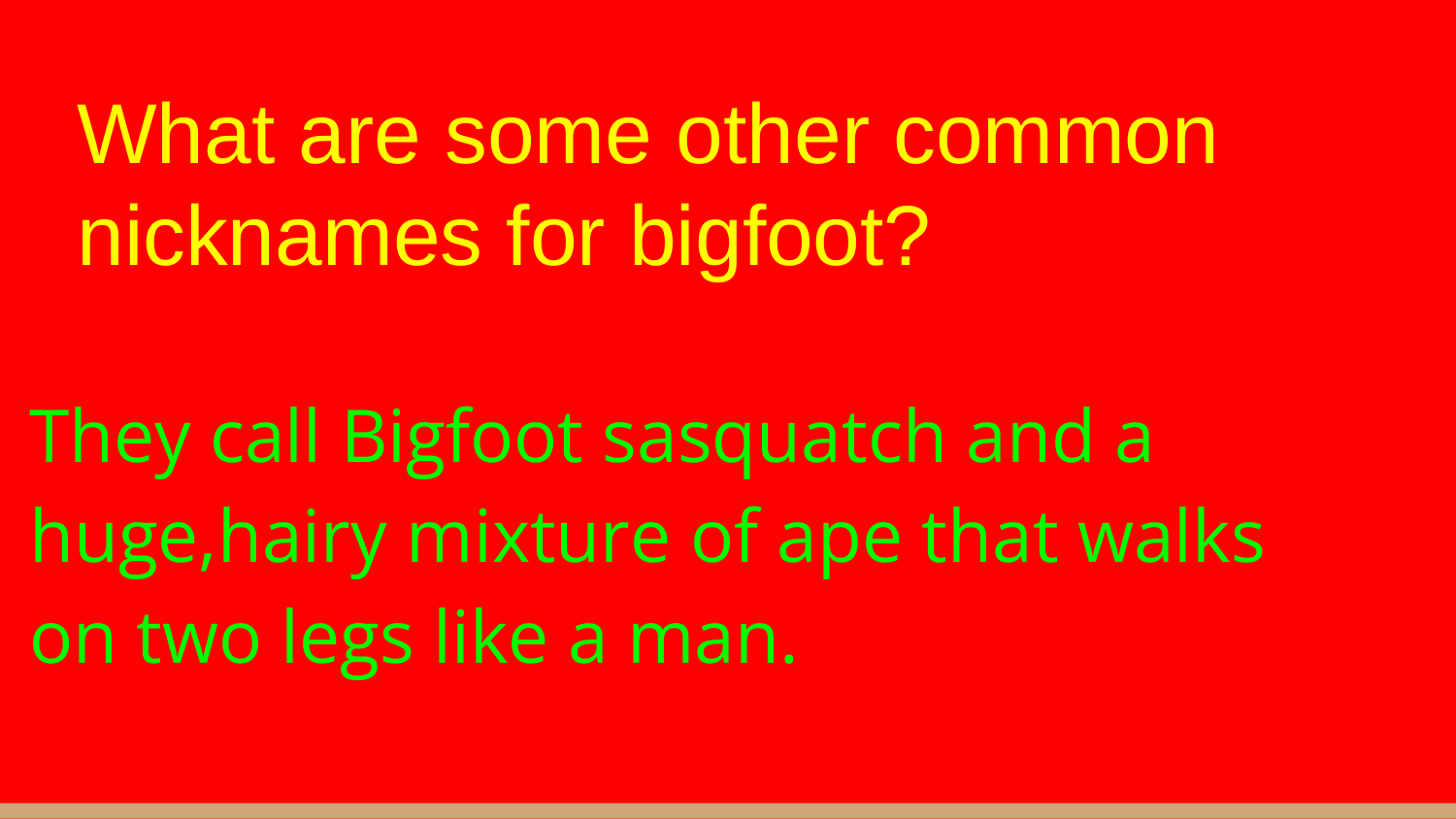

# What are some other common nicknames for bigfoot?

They call Bigfoot sasquatch and a huge,hairy mixture of ape that walks on two legs like a man.